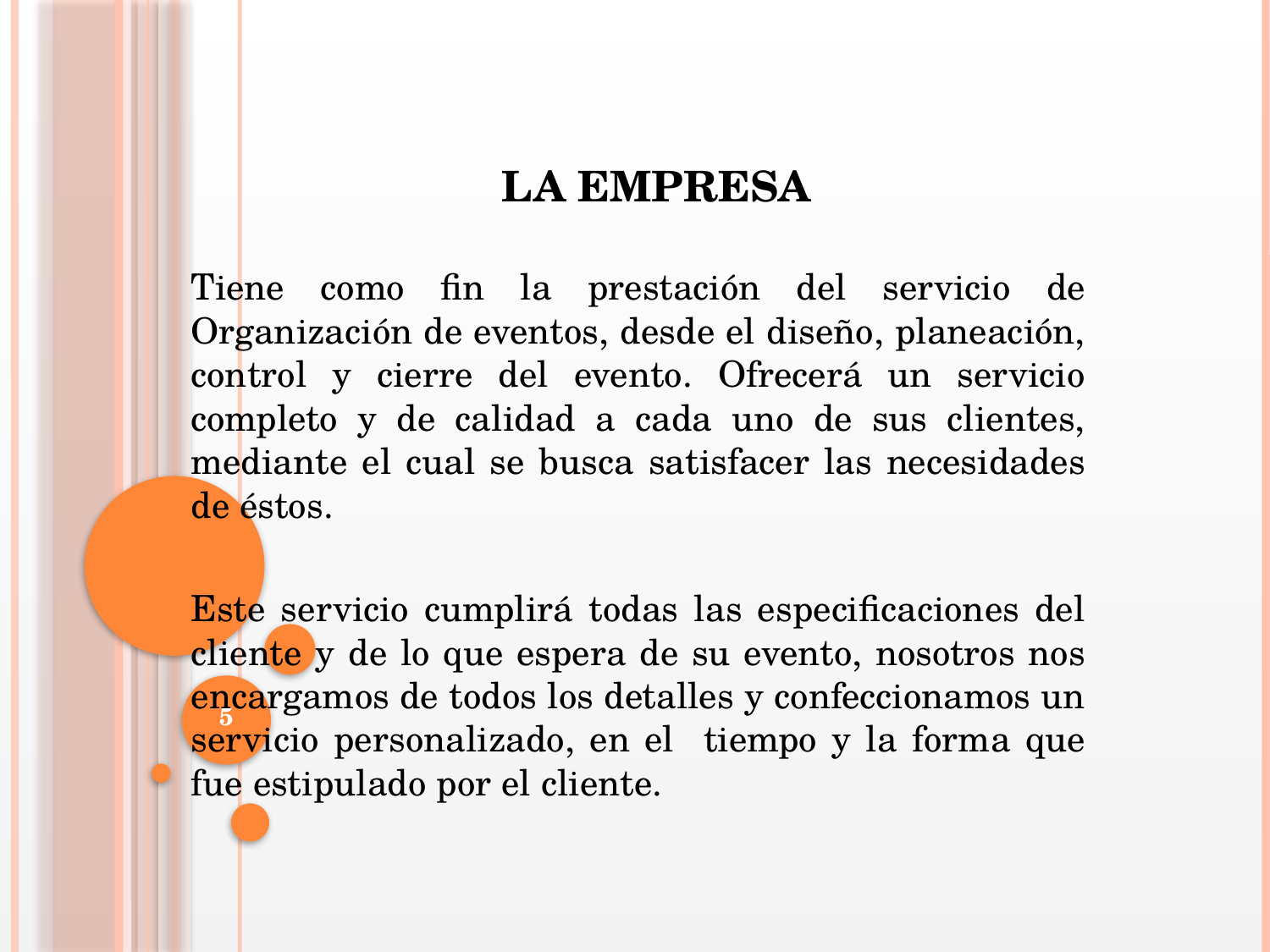

# LA EMPRESA
Tiene como fin la prestación del servicio de Organización de eventos, desde el diseño, planeación, control y cierre del evento. Ofrecerá un servicio completo y de calidad a cada uno de sus clientes, mediante el cual se busca satisfacer las necesidades de éstos.

Este servicio cumplirá todas las especificaciones del cliente y de lo que espera de su evento, nosotros nos encargamos de todos los detalles y confeccionamos un servicio personalizado, en el  tiempo y la forma que fue estipulado por el cliente.

5